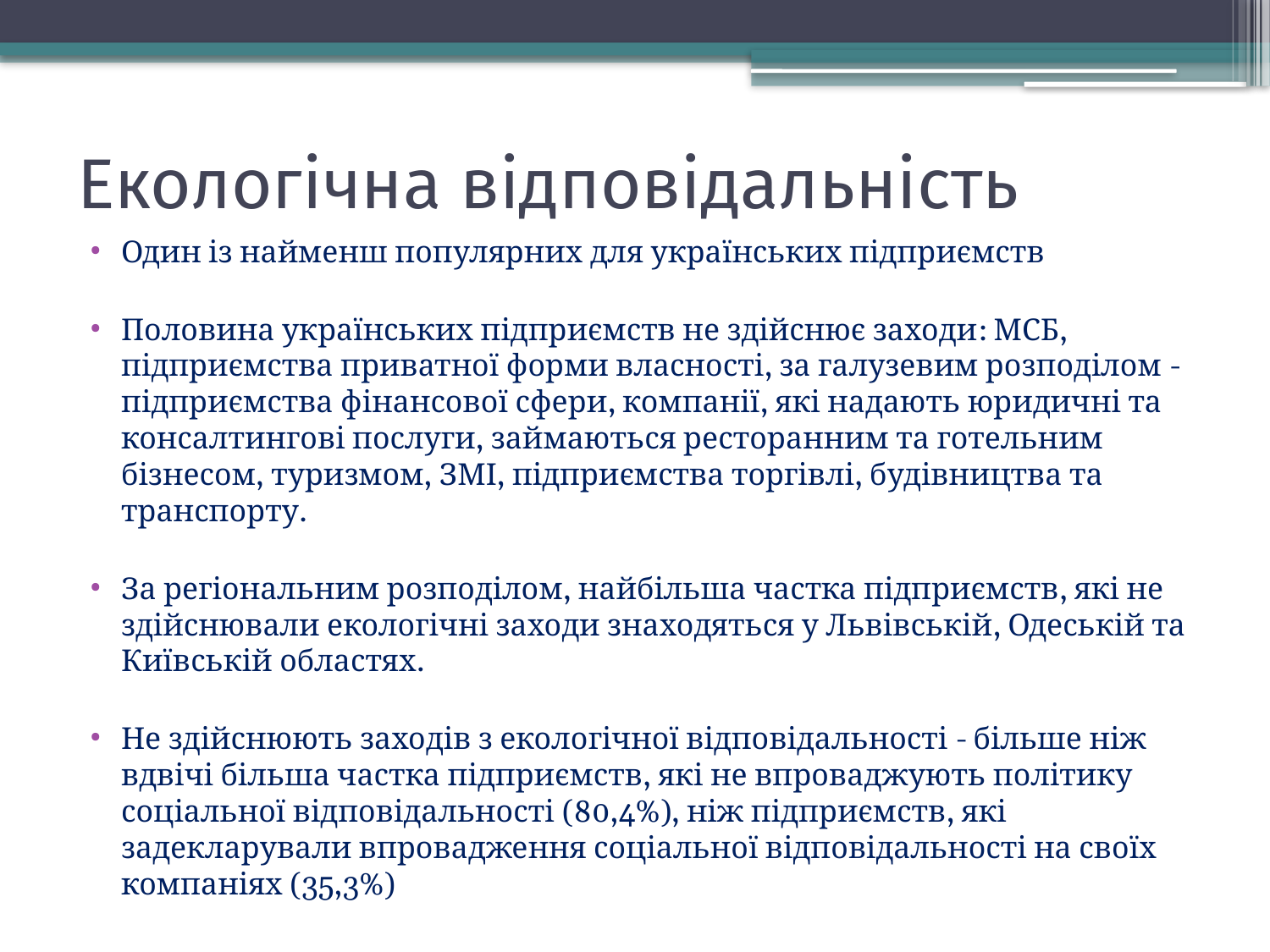

# Екологічна відповідальність
Один із найменш популярних для українських підприємств

Половина українських підприємств не здійснює заходи: МСБ, підприємства приватної форми власності, за галузевим розподілом - підприємства фінансової сфери, компанії, які надають юридичні та консалтингові послуги, займаються ресторанним та готельним бізнесом, туризмом, ЗМІ, підприємства торгівлі, будівництва та транспорту.

За регіональним розподілом, найбільша частка підприємств, які не здійснювали екологічні заходи знаходяться у Львівській, Одеській та Київській областях.

Не здійснюють заходів з екологічної відповідальності - більше ніж вдвічі більша частка підприємств, які не впроваджують політику соціальної відповідальності (80,4%), ніж підприємств, які задекларували впровадження соціальної відповідальності на своїх компаніях (35,3%)